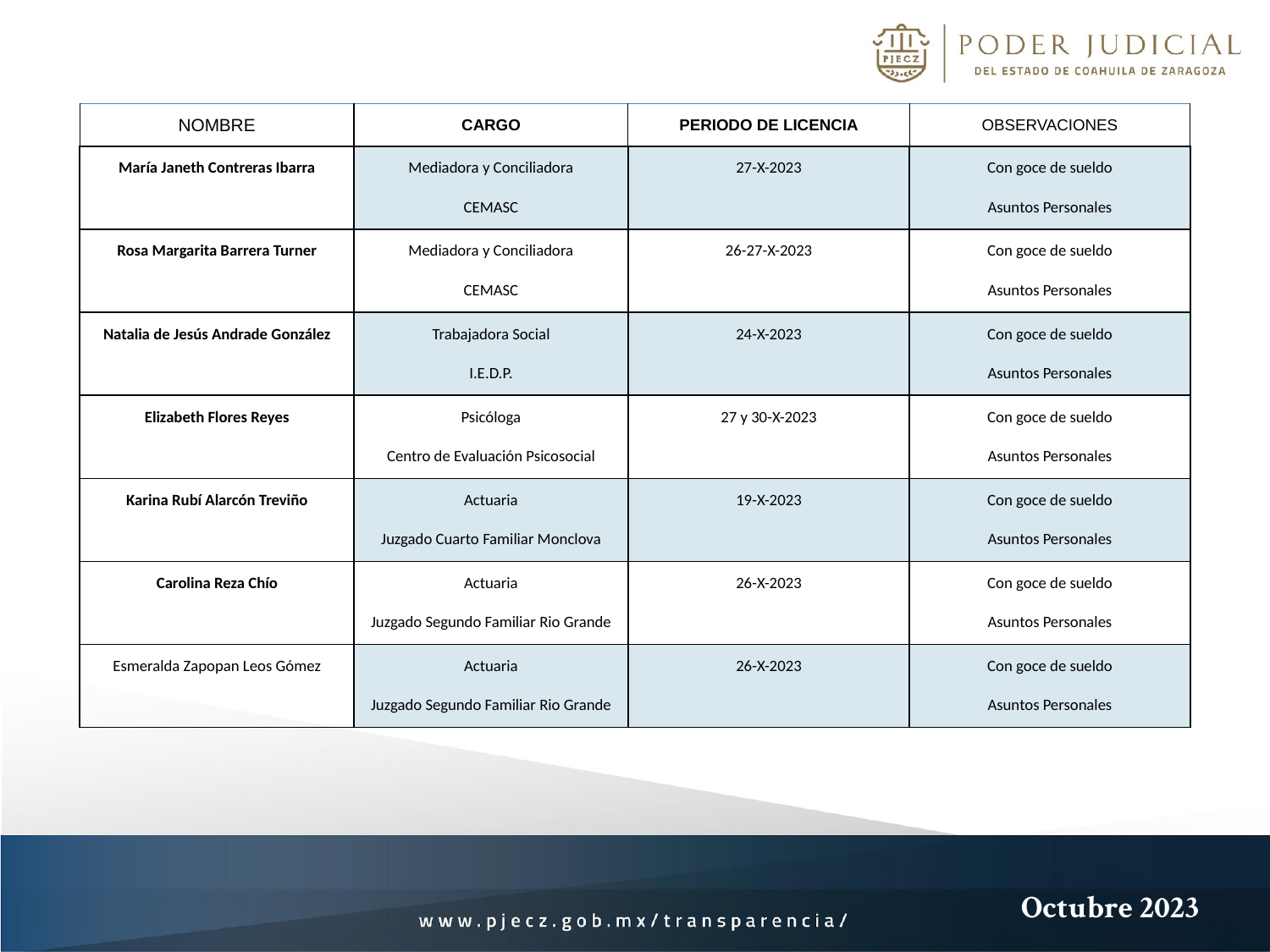

| NOMBRE | CARGO | PERIODO DE LICENCIA | OBSERVACIONES |
| --- | --- | --- | --- |
| María Janeth Contreras Ibarra | Mediadora y Conciliadora CEMASC | 27-X-2023 | Con goce de sueldo Asuntos Personales |
| Rosa Margarita Barrera Turner | Mediadora y Conciliadora CEMASC | 26-27-X-2023 | Con goce de sueldo Asuntos Personales |
| Natalia de Jesús Andrade González | Trabajadora Social I.E.D.P. | 24-X-2023 | Con goce de sueldo Asuntos Personales |
| Elizabeth Flores Reyes | Psicóloga Centro de Evaluación Psicosocial | 27 y 30-X-2023 | Con goce de sueldo Asuntos Personales |
| Karina Rubí Alarcón Treviño | Actuaria Juzgado Cuarto Familiar Monclova | 19-X-2023 | Con goce de sueldo Asuntos Personales |
| Carolina Reza Chío | Actuaria Juzgado Segundo Familiar Rio Grande | 26-X-2023 | Con goce de sueldo Asuntos Personales |
| Esmeralda Zapopan Leos Gómez | Actuaria Juzgado Segundo Familiar Rio Grande | 26-X-2023 | Con goce de sueldo Asuntos Personales |
Octubre 2023